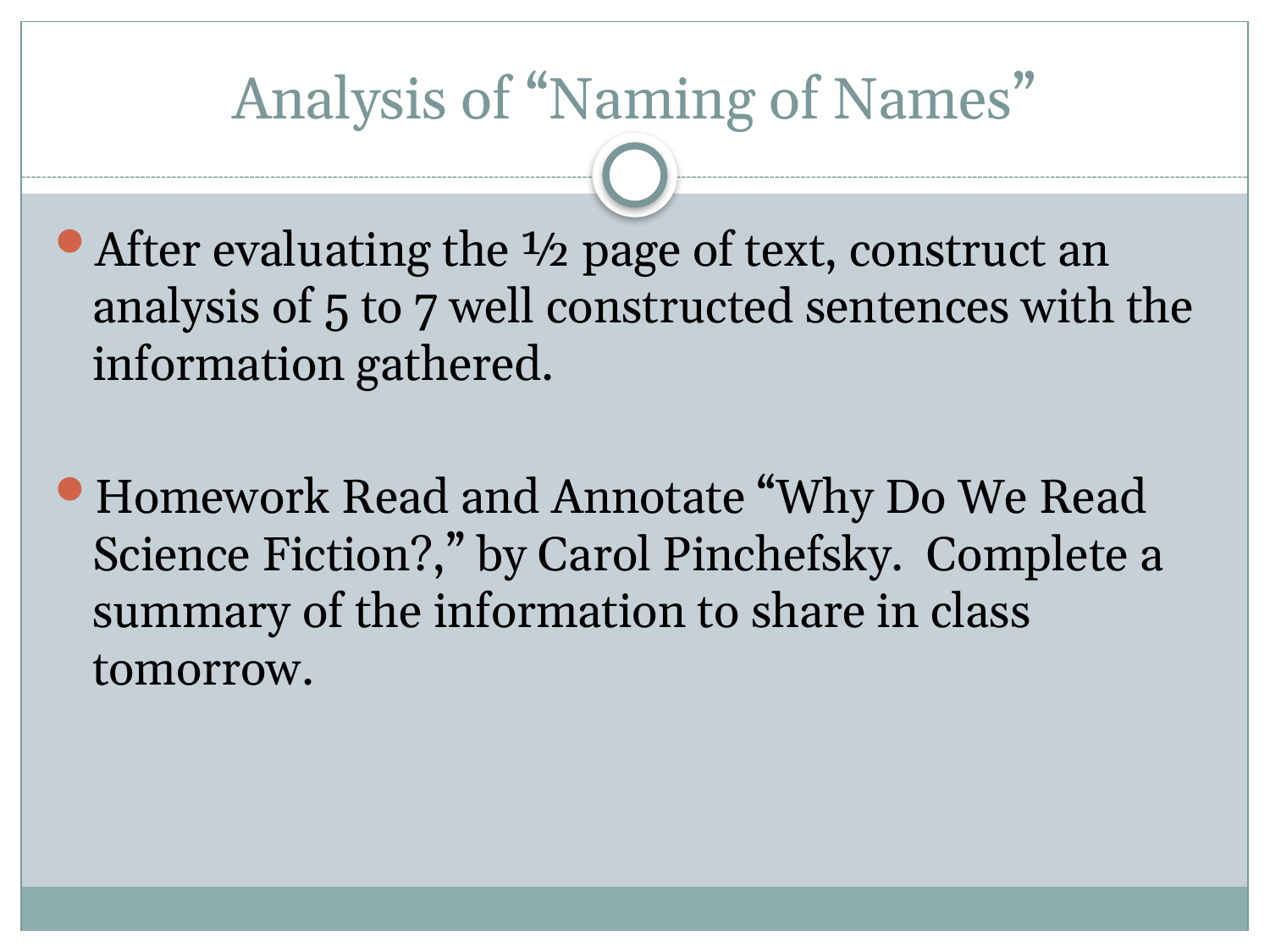

# Analysis of “Naming of Names”
After evaluating the ½ page of text, construct an analysis of 5 to 7 well constructed sentences with the information gathered.

Homework Read and Annotate “Why Do We Read Science Fiction?,” by Carol Pinchefsky.  Complete a summary of the information to share in class tomorrow.